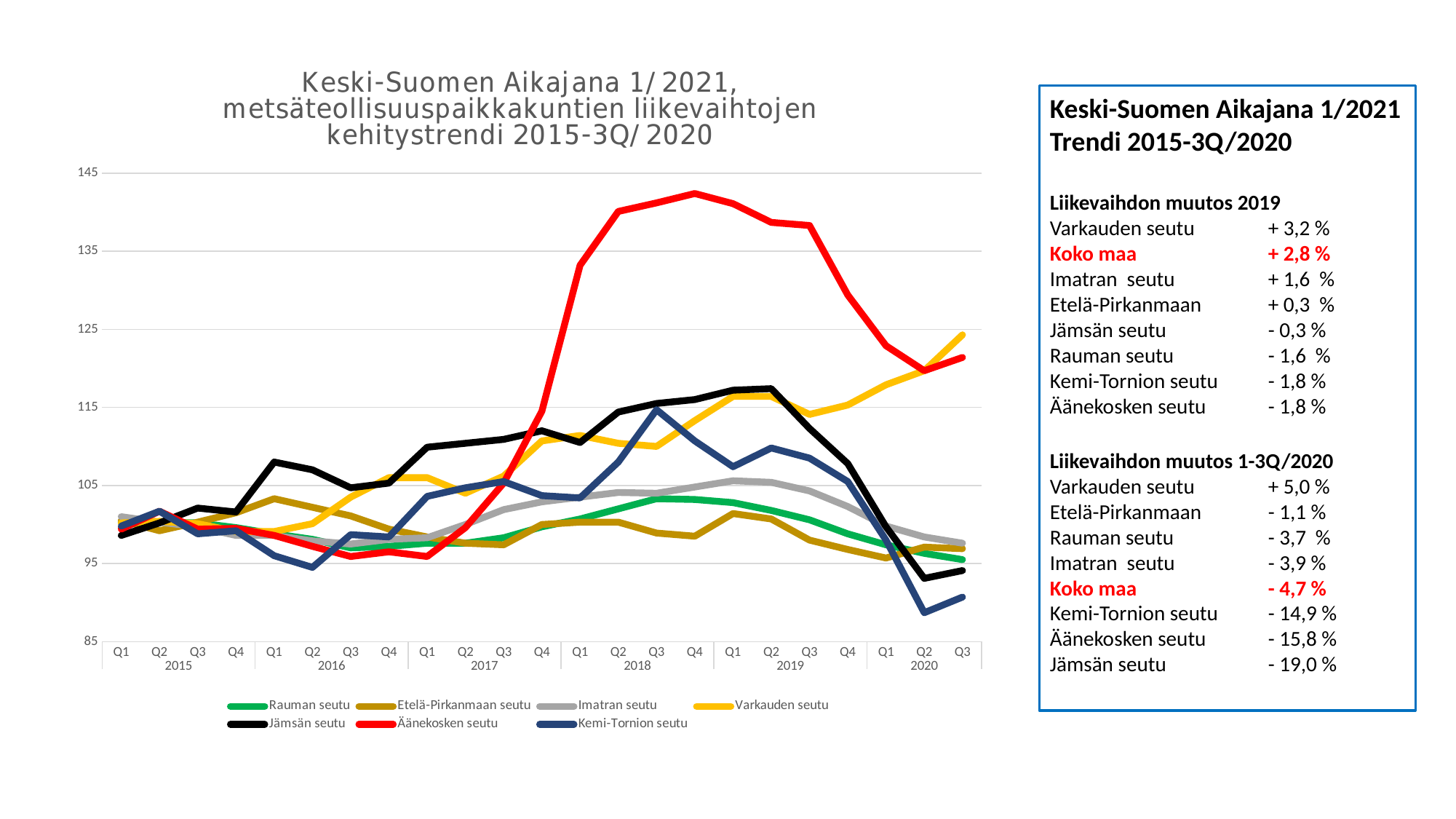

### Chart: Keski-Suomen Aikajana 1/2021, metsäteollisuuspaikkakuntien liikevaihtojen kehitystrendi 2015-3Q/2020

| Category | Rauman seutu | Etelä-Pirkanmaan seutu | Imatran seutu | Varkauden seutu | Jämsän seutu | Äänekosken seutu | Kemi-Tornion seutu |
|---|---|---|---|---|---|---|---|
| Q1 | 100.3 | 100.5 | 101.0 | 100.2 | 98.6 | 99.4 | 99.8 |
| Q2 | 100.3 | 99.2 | 100.3 | 100.4 | 100.2 | 101.7 | 101.7 |
| Q3 | 100.2 | 100.3 | 99.7 | 100.1 | 102.1 | 99.4 | 98.8 |
| Q4 | 99.6 | 101.5 | 98.6 | 99.1 | 101.6 | 99.5 | 99.2 |
| Q1 | 98.8 | 103.3 | 98.6 | 99.1 | 108.0 | 98.6 | 96.0 |
| Q2 | 98.1 | 102.2 | 97.9 | 100.1 | 107.0 | 97.2 | 94.5 |
| Q3 | 97.0 | 101.1 | 97.5 | 103.5 | 104.7 | 95.9 | 98.7 |
| Q4 | 97.2 | 99.4 | 98.1 | 106.0 | 105.3 | 96.5 | 98.4 |
| Q1 | 97.6 | 98.4 | 98.3 | 106.0 | 109.9 | 95.9 | 103.6 |
| Q2 | 97.6 | 97.6 | 100.0 | 104.0 | 110.4 | 99.6 | 104.7 |
| Q3 | 98.3 | 97.4 | 101.9 | 106.2 | 110.9 | 105.3 | 105.5 |
| Q4 | 99.7 | 100.0 | 102.9 | 110.7 | 112.0 | 114.5 | 103.7 |
| Q1 | 100.7 | 100.3 | 103.5 | 111.4 | 110.5 | 133.2 | 103.4 |
| Q2 | 102.0 | 100.3 | 104.1 | 110.4 | 114.4 | 140.1 | 108.0 |
| Q3 | 103.3 | 98.9 | 104.0 | 110.0 | 115.5 | 141.2 | 114.7 |
| Q4 | 103.2 | 98.5 | 104.8 | 113.3 | 116.0 | 142.4 | 110.7 |
| Q1 | 102.8 | 101.4 | 105.6 | 116.4 | 117.2 | 141.1 | 107.4 |
| Q2 | 101.8 | 100.7 | 105.4 | 116.4 | 117.4 | 138.7 | 109.8 |
| Q3 | 100.6 | 98.0 | 104.3 | 114.1 | 112.3 | 138.3 | 108.5 |
| Q4 | 98.8 | 96.8 | 102.3 | 115.3 | 107.8 | 129.4 | 105.5 |
| Q1 | 97.4 | 95.7 | 99.8 | 117.9 | 99.7 | 122.9 | 98.0 |
| Q2 | 96.3 | 97.1 | 98.4 | 119.7 | 93.1 | 119.7 | 88.7 |
| Q3 | 95.5 | 96.9 | 97.6 | 124.3 | 94.1 | 121.4 | 90.7 |
Keski-Suomen Aikajana 1/2021
Trendi 2015-3Q/2020

Liikevaihdon muutos 2019
Varkauden seutu	+ 3,2 %
Koko maa 		+ 2,8 %
Imatran  seutu	+ 1,6  %
Etelä-Pirkanmaan	+ 0,3  %
Jämsän seutu	- 0,3 %
Rauman seutu	- 1,6  %
Kemi-Tornion seutu 	- 1,8 %
Äänekosken seutu	- 1,8 %

Liikevaihdon muutos 1-3Q/2020
Varkauden seutu	+ 5,0 %
Etelä-Pirkanmaan	- 1,1 %
Rauman seutu	- 3,7  %
Imatran  seutu	- 3,9 %
Koko maa		- 4,7 %
Kemi-Tornion seutu 	- 14,9 %
Äänekosken seutu	- 15,8 %
Jämsän seutu	- 19,0 %